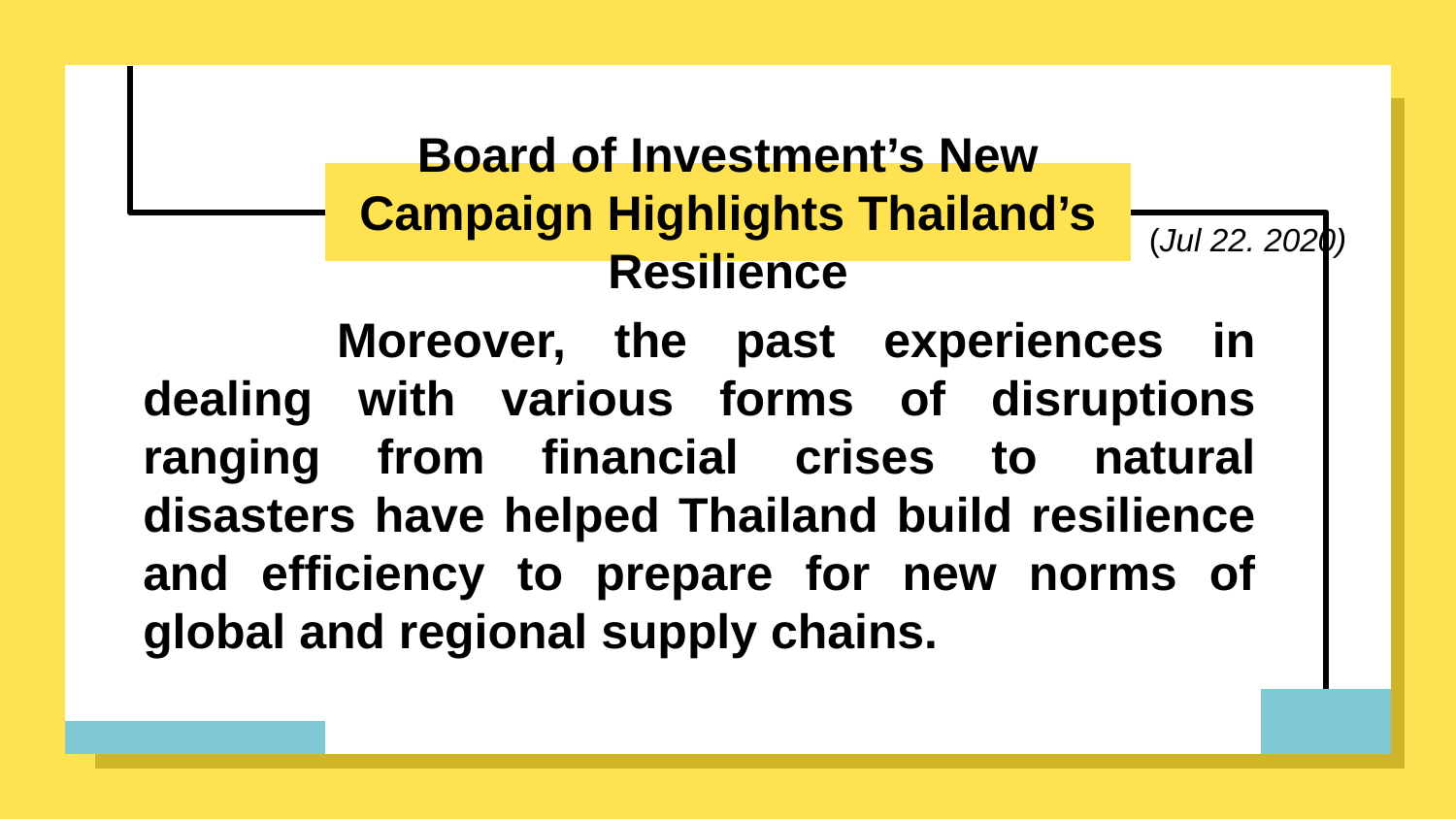

# Board of Investment’s New Campaign Highlights Thailand’s Resilience
(Jul 22. 2020)
	 Moreover, the past experiences in dealing with various forms of disruptions ranging from financial crises to natural disasters have helped Thailand build resilience and efficiency to prepare for new norms of global and regional supply chains.